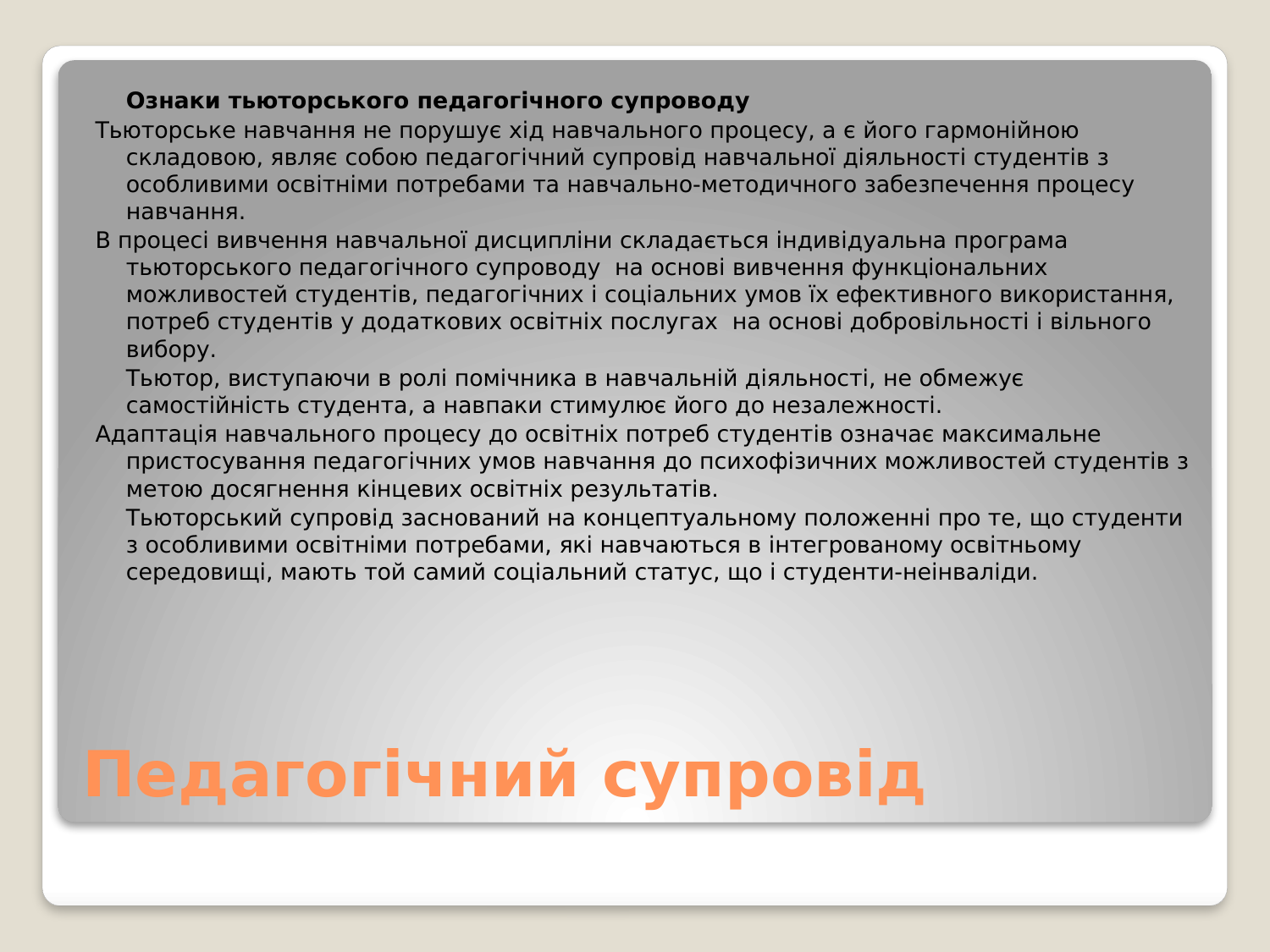

Ознаки тьюторського педагогічного супроводу
Тьюторське навчання не порушує хід навчального процесу, а є його гармонійною складовою, являє собою педагогічний супровід навчальної діяльності студентів з особливими освітніми потребами та навчально-методичного забезпечення процесу навчання.
В процесі вивчення навчальної дисципліни складається індивідуальна програма тьюторського педагогічного супроводу  на основі вивчення функціональних можливостей студентів, педагогічних і соціальних умов їх ефективного використання, потреб студентів у додаткових освітніх послугах  на основі добровільності і вільного вибору.
	Тьютор, виступаючи в ролі помічника в навчальній діяльності, не обмежує самостійність студента, а навпаки стимулює його до незалежності.
Адаптація навчального процесу до освітніх потреб студентів означає максимальне пристосування педагогічних умов навчання до психофізичних можливостей студентів з метою досягнення кінцевих освітніх результатів.
	Тьюторський супровід заснований на концептуальному положенні про те, що студенти з особливими освітніми потребами, які навчаються в інтегрованому освітньому середовищі, мають той самий соціальний статус, що і студенти-неінваліди.

# Педагогічний супровід